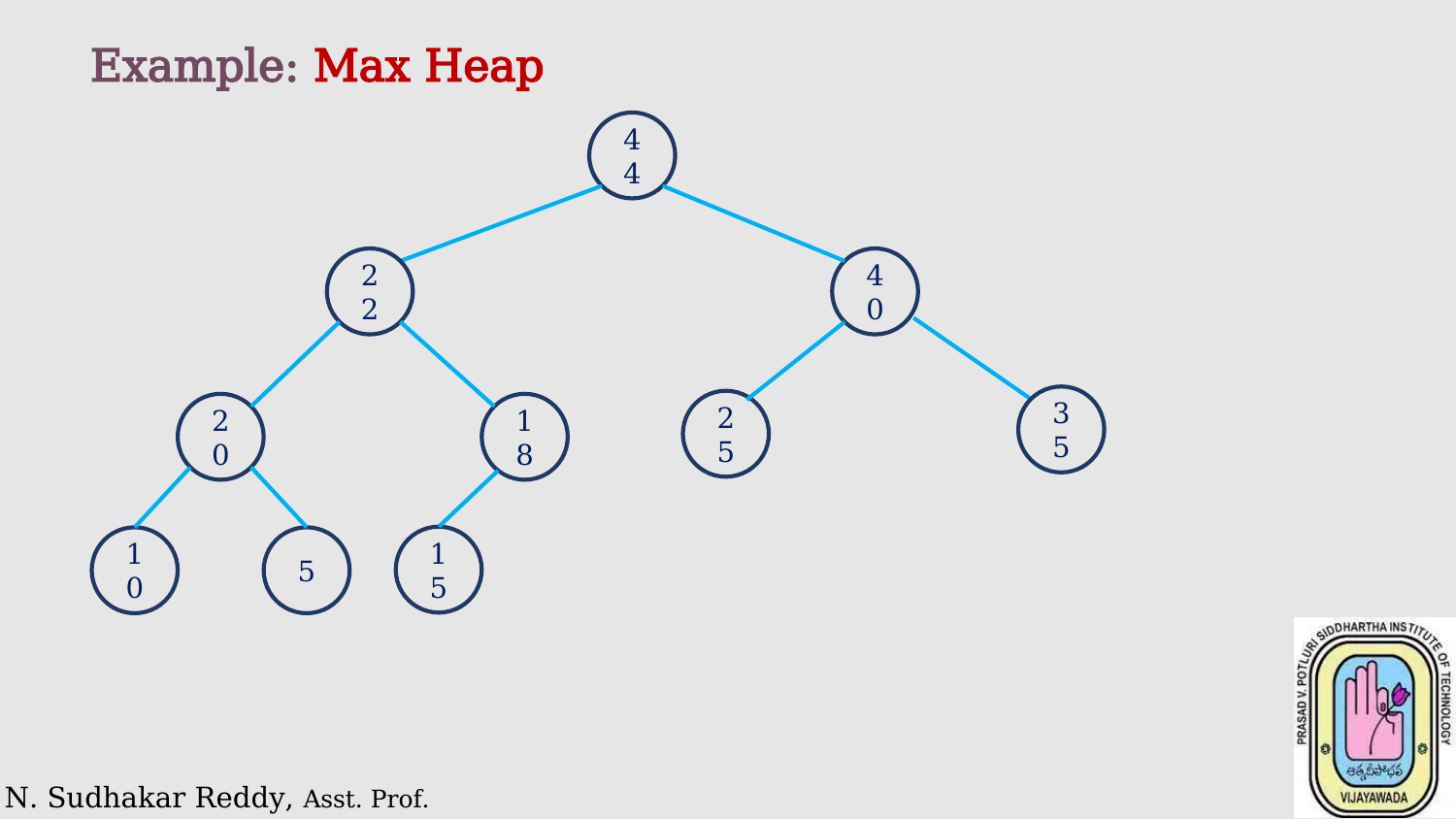

Example: Max Heap
44
22
40
35
25
20
18
15
10
5